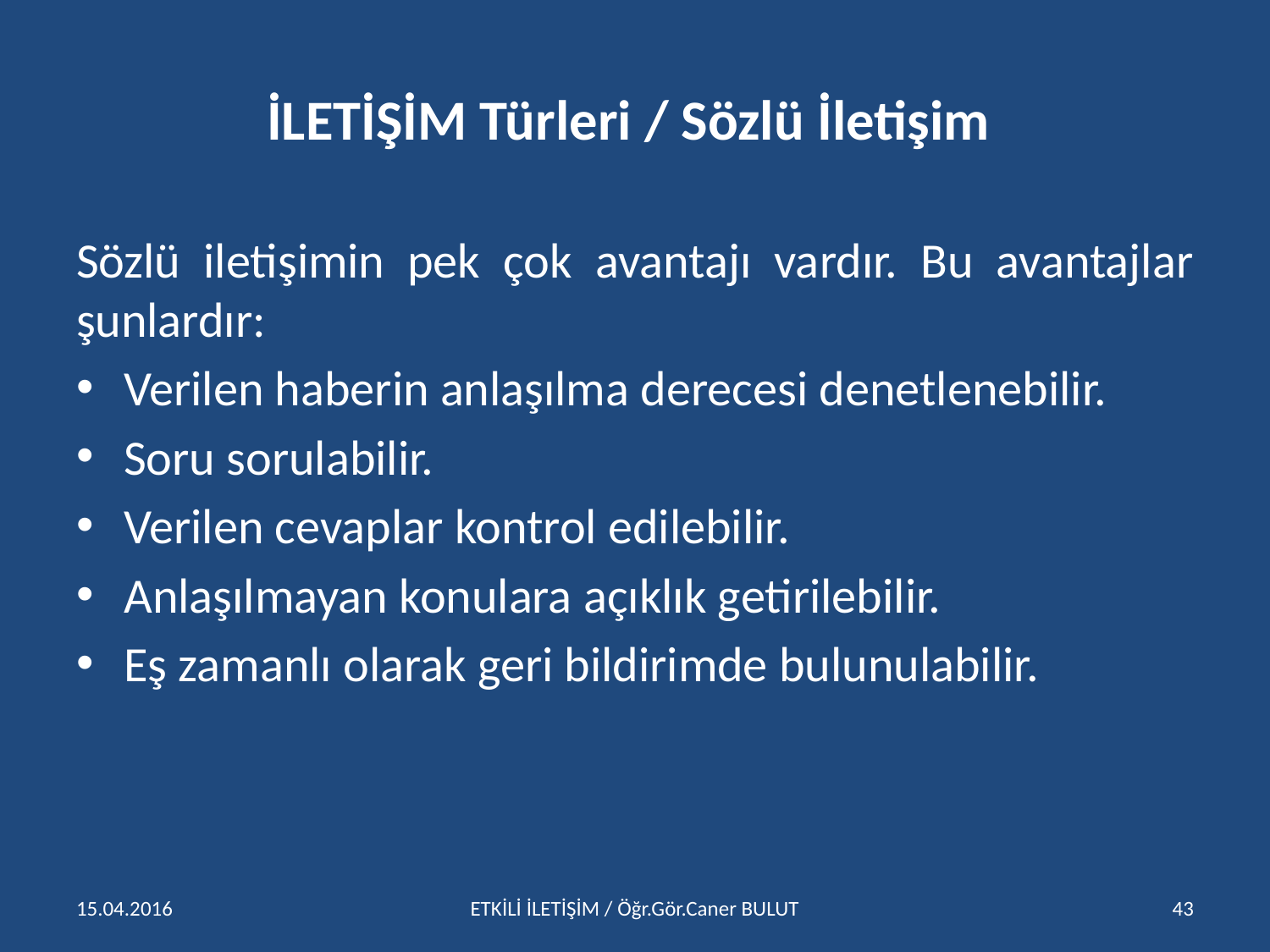

# İLETİŞİM Türleri / Sözlü İletişim
Sözlü iletişimin pek çok avantajı vardır. Bu avantajlar şunlardır:
Verilen haberin anlaşılma derecesi denetlenebilir.
Soru sorulabilir.
Verilen cevaplar kontrol edilebilir.
Anlaşılmayan konulara açıklık getirilebilir.
Eş zamanlı olarak geri bildirimde bulunulabilir.

15.04.2016
ETKİLİ İLETİŞİM / Öğr.Gör.Caner BULUT
43